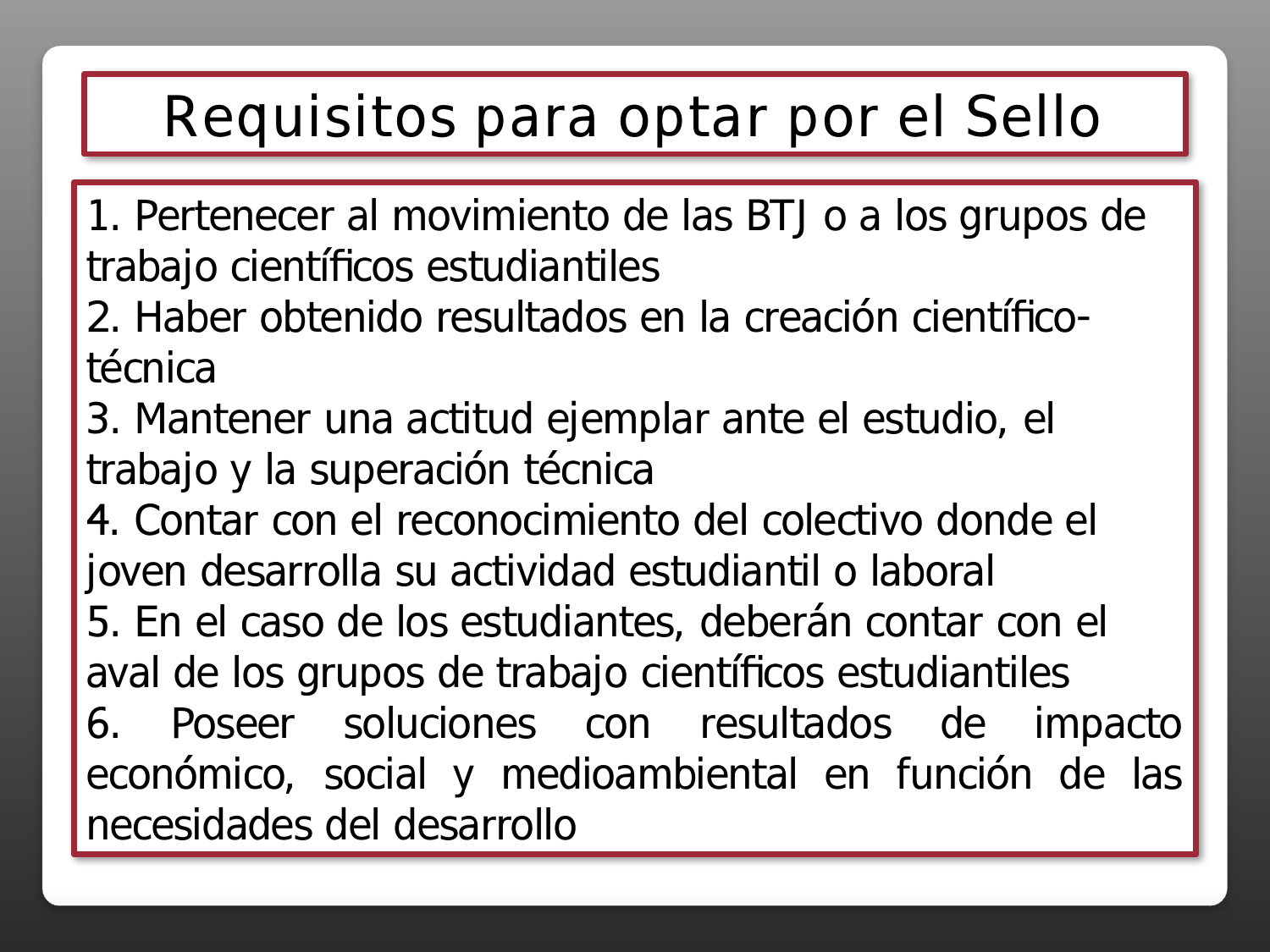

Requisitos para optar por el Sello
1. Pertenecer al movimiento de las BTJ o a los grupos de trabajo científicos estudiantiles2. Haber obtenido resultados en la creación científico-técnica3. Mantener una actitud ejemplar ante el estudio, el trabajo y la superación técnica4. Contar con el reconocimiento del colectivo donde el joven desarrolla su actividad estudiantil o laboral5. En el caso de los estudiantes, deberán contar con el aval de los grupos de trabajo científicos estudiantiles6. Poseer soluciones con resultados de impacto económico, social y medioambiental en función de las necesidades del desarrollo